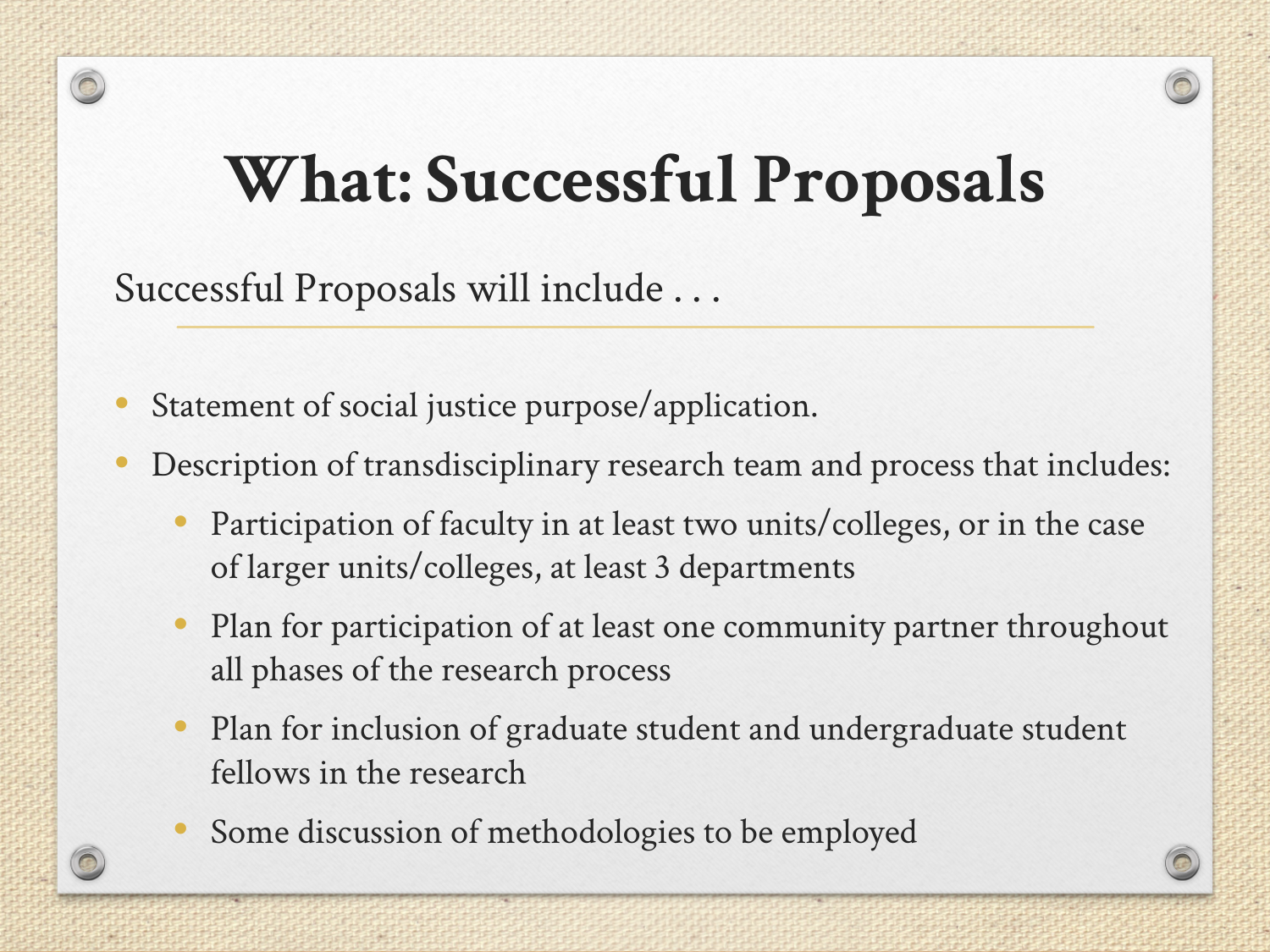

# What: Successful Proposals
Successful Proposals will include . . .

Statement of social justice purpose/application.
Description of transdisciplinary research team and process that includes:
Participation of faculty in at least two units/colleges, or in the case of larger units/colleges, at least 3 departments
Plan for participation of at least one community partner throughout all phases of the research process
Plan for inclusion of graduate student and undergraduate student fellows in the research
Some discussion of methodologies to be employed